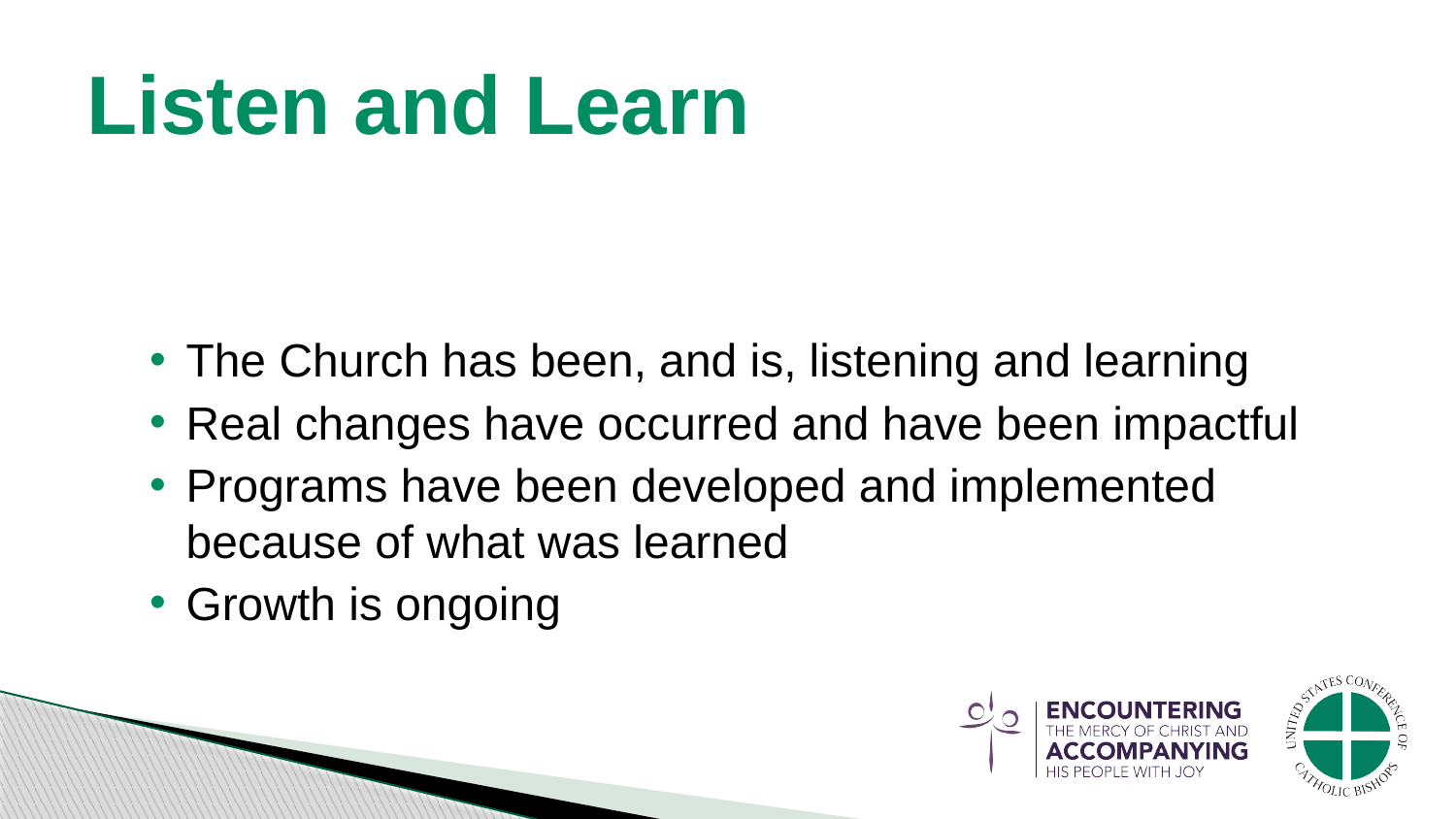

# Listen and Learn

The Church has been, and is, listening and learning
Real changes have occurred and have been impactful
Programs have been developed and implemented because of what was learned
Growth is ongoing